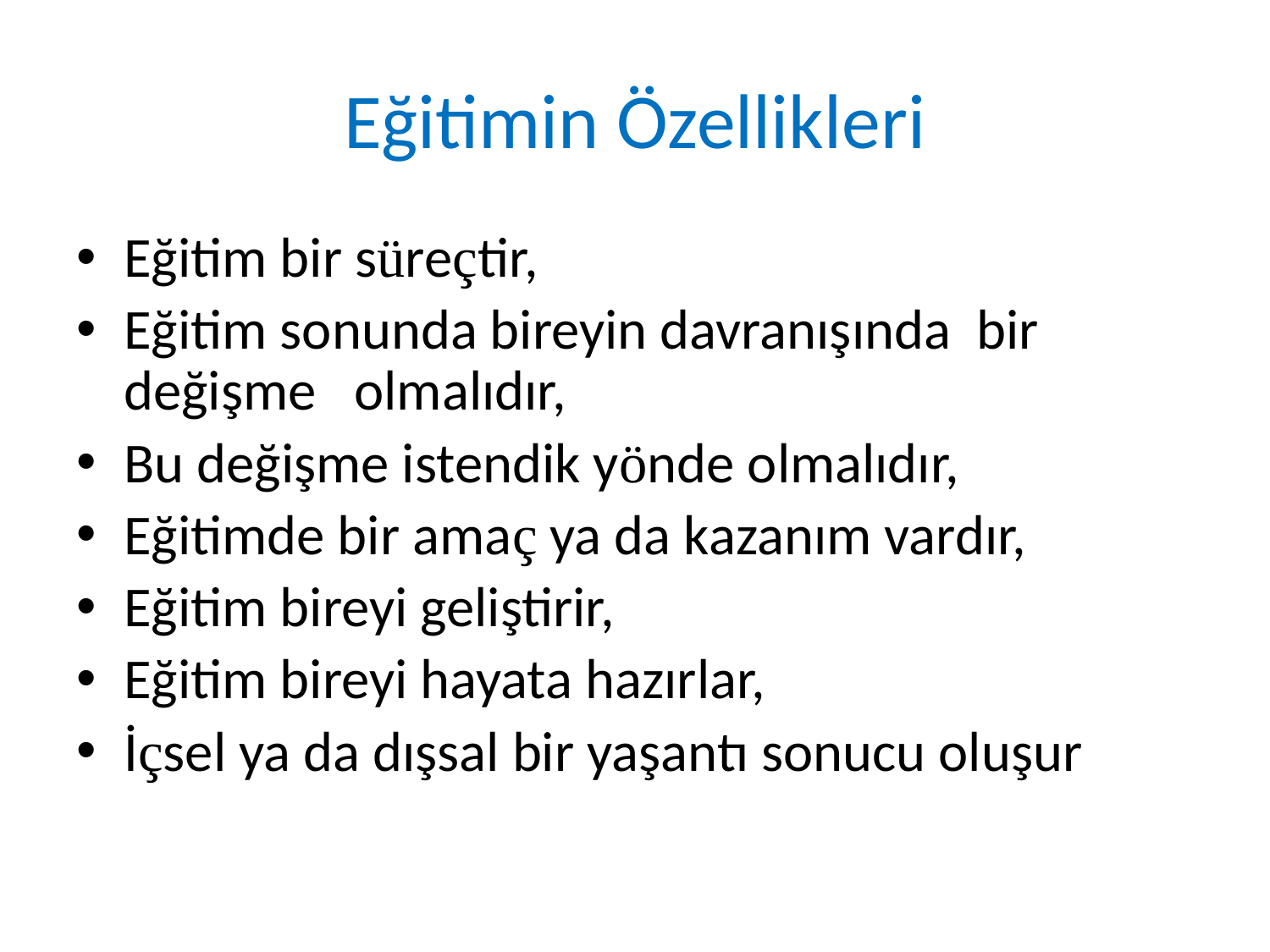

# Eğitimin Özellikleri
Eğitim bir süreçtir,
Eğitim sonunda bireyin davranışında  bir değişme   olmalıdır,
Bu değişme istendik yönde olmalıdır,
Eğitimde bir amaç ya da kazanım vardır,
Eğitim bireyi geliştirir,
Eğitim bireyi hayata hazırlar,
İçsel ya da dışsal bir yaşantı sonucu oluşur